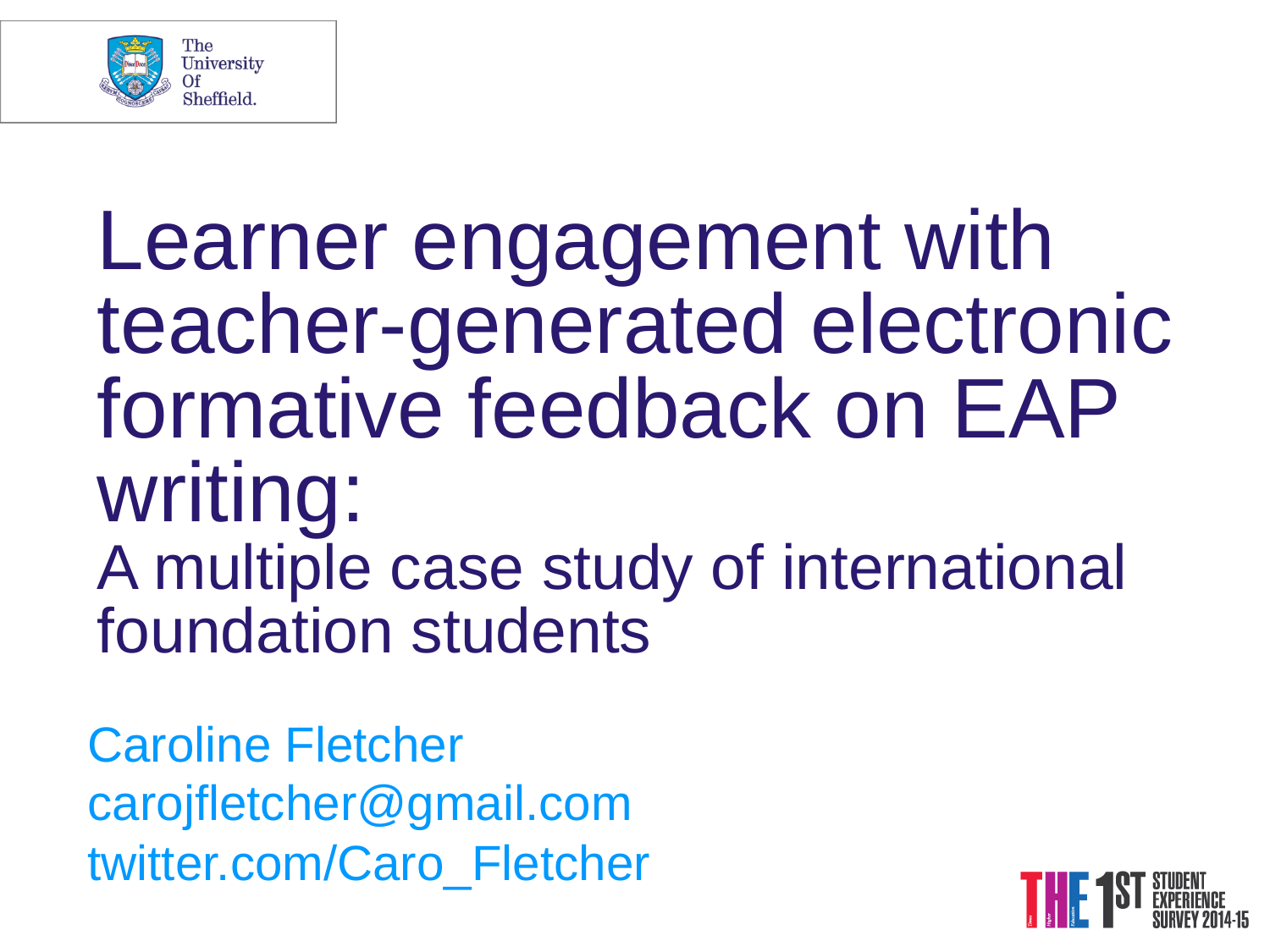

# Learner engagement with teacher-generated electronic formative feedback on EAP writing: A multiple case study of international foundation students
Caroline Fletcher
carojfletcher@gmail.com
twitter.com/Caro_Fletcher